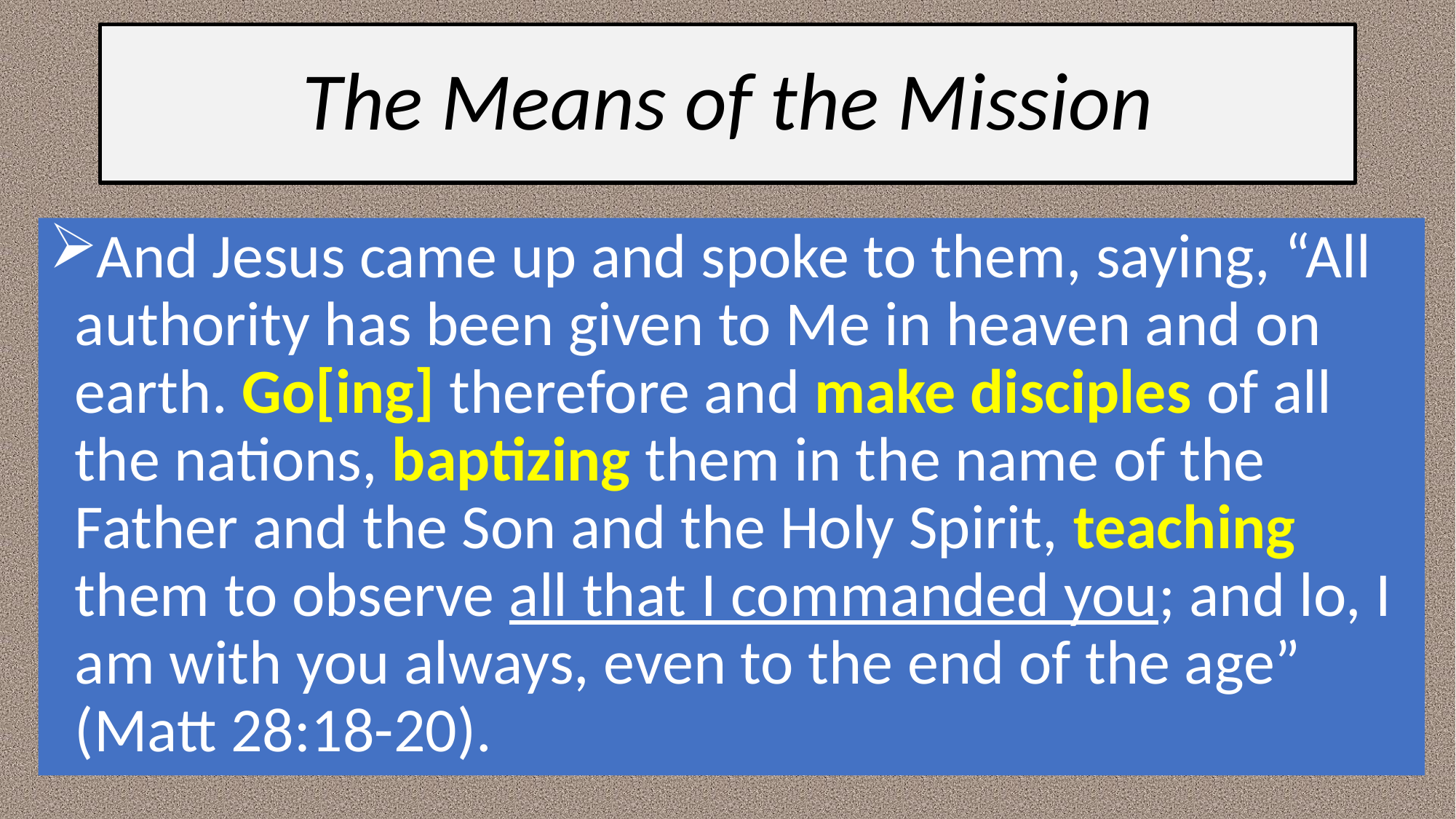

# The Means of the Mission
And Jesus came up and spoke to them, saying, “All authority has been given to Me in heaven and on earth. Go[ing] therefore and make disciples of all the nations, baptizing them in the name of the Father and the Son and the Holy Spirit, teaching them to observe all that I commanded you; and lo, I am with you always, even to the end of the age” (Matt 28:18-20).